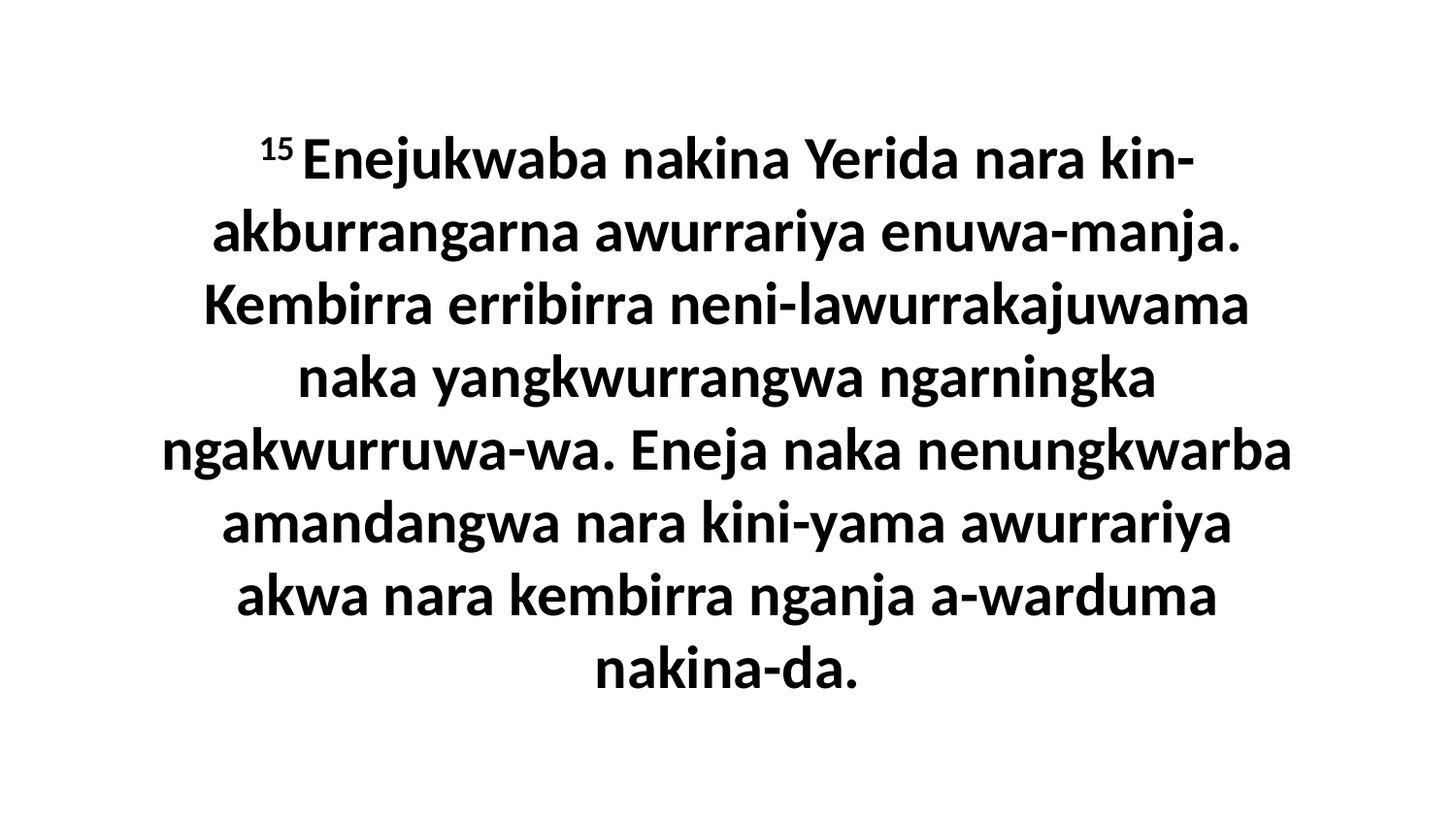

15 Enejukwaba nakina Yerida nara kin-akburrangarna awurrariya enuwa-manja. Kembirra erribirra neni-lawurrakajuwama naka yangkwurrangwa ngarningka ngakwurruwa-wa. Eneja naka nenungkwarba amandangwa nara kini-yama awurrariya akwa nara kembirra nganja a-warduma nakina-da.